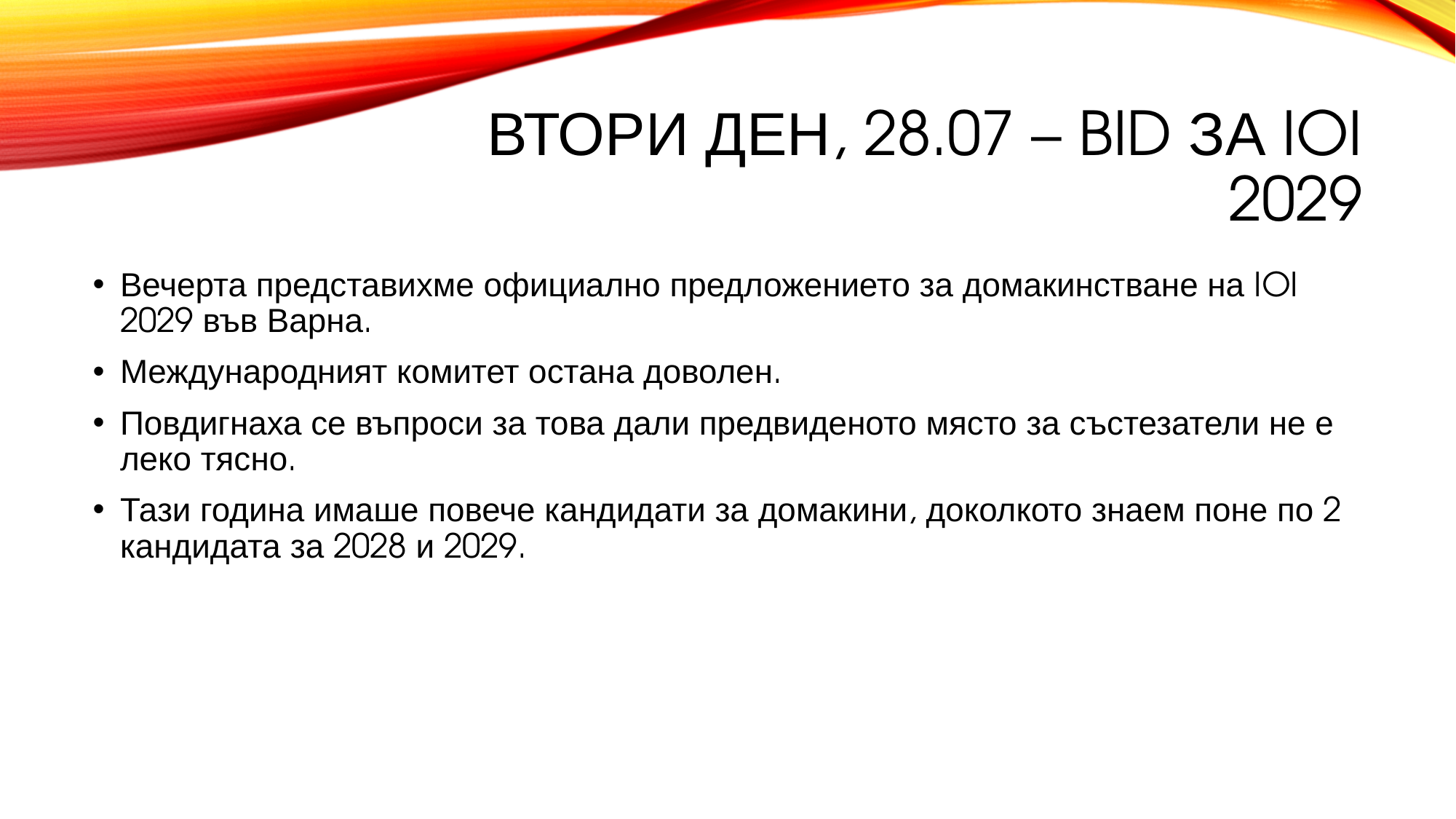

# Втори ден, 28.07 – BID ЗА IOI 2029
Вечерта представихме официално предложението за домакинстване на IOI 2029 във Варна.
Международният комитет остана доволен.
Повдигнаха се въпроси за това дали предвиденото място за състезатели не е леко тясно.
Тази година имаше повече кандидати за домакини, доколкото знаем поне по 2 кандидата за 2028 и 2029.